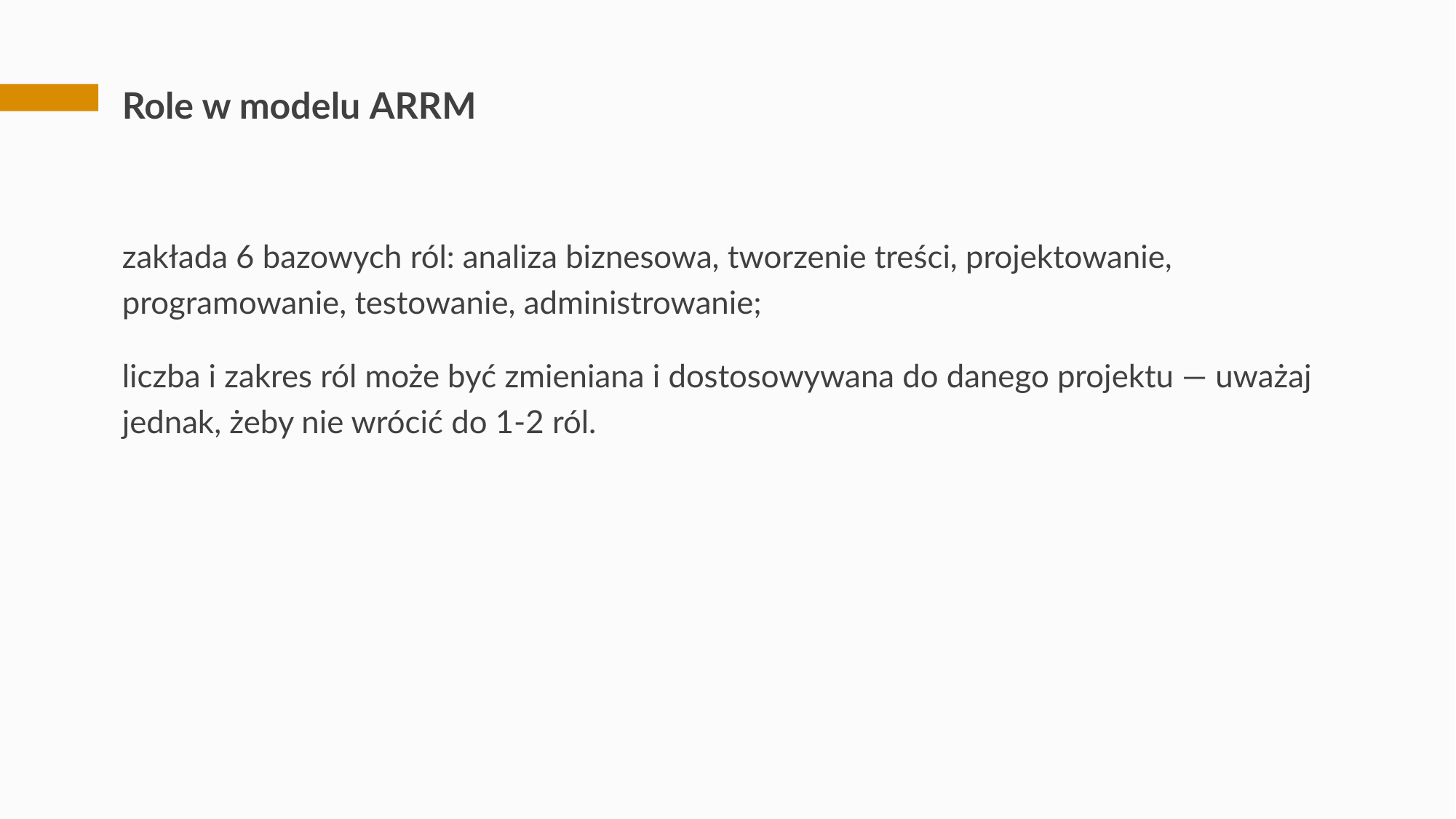

# Role w modelu ARRM
zakłada 6 bazowych ról: analiza biznesowa, tworzenie treści, projektowanie, programowanie, testowanie, administrowanie;
liczba i zakres ról może być zmieniana i dostosowywana do danego projektu — uważaj jednak, żeby nie wrócić do 1-2 ról.